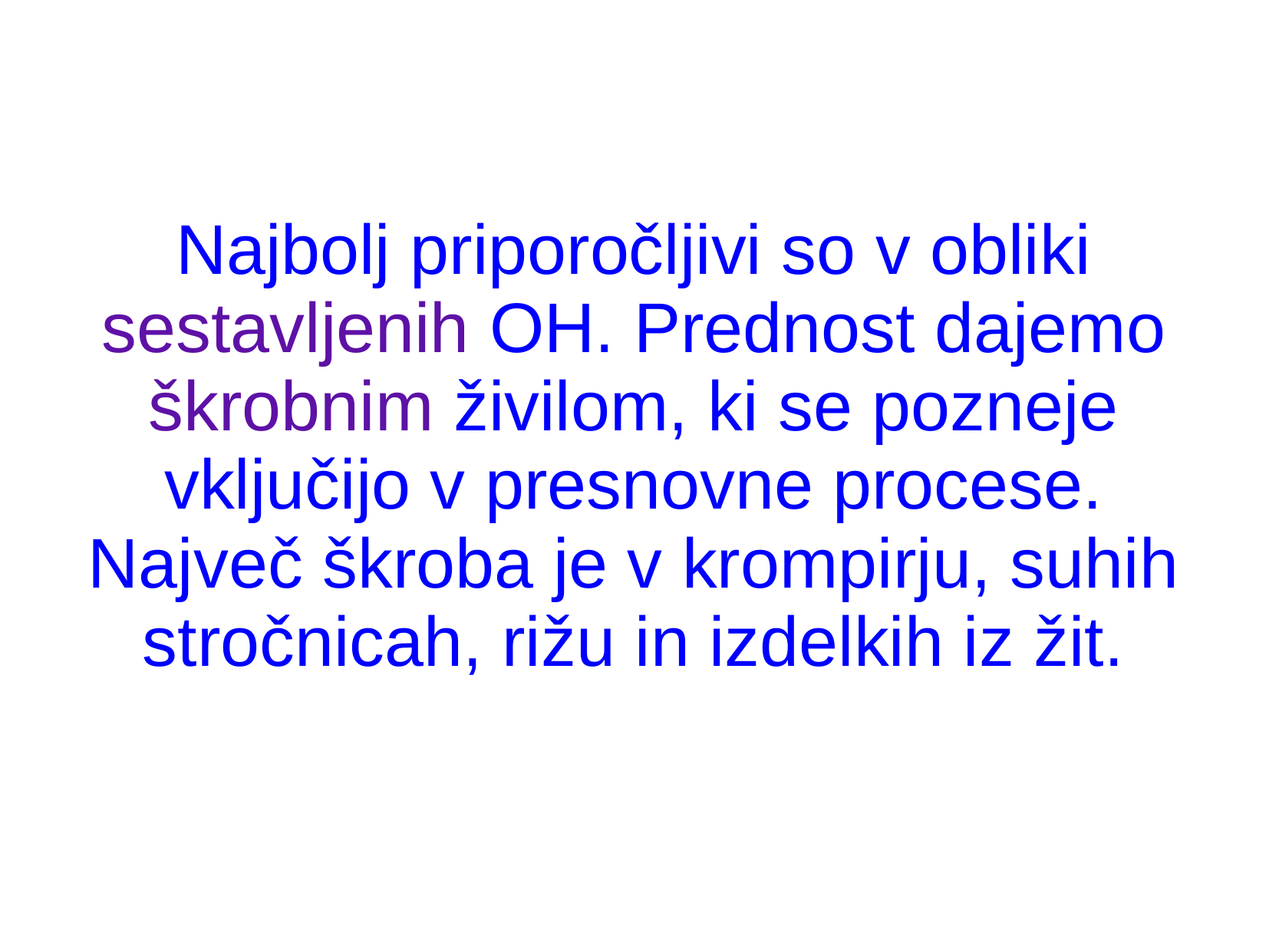

Najbolj priporočljivi so v obliki sestavljenih OH. Prednost dajemo škrobnim živilom, ki se pozneje vključijo v presnovne procese. Največ škroba je v krompirju, suhih stročnicah, rižu in izdelkih iz žit.